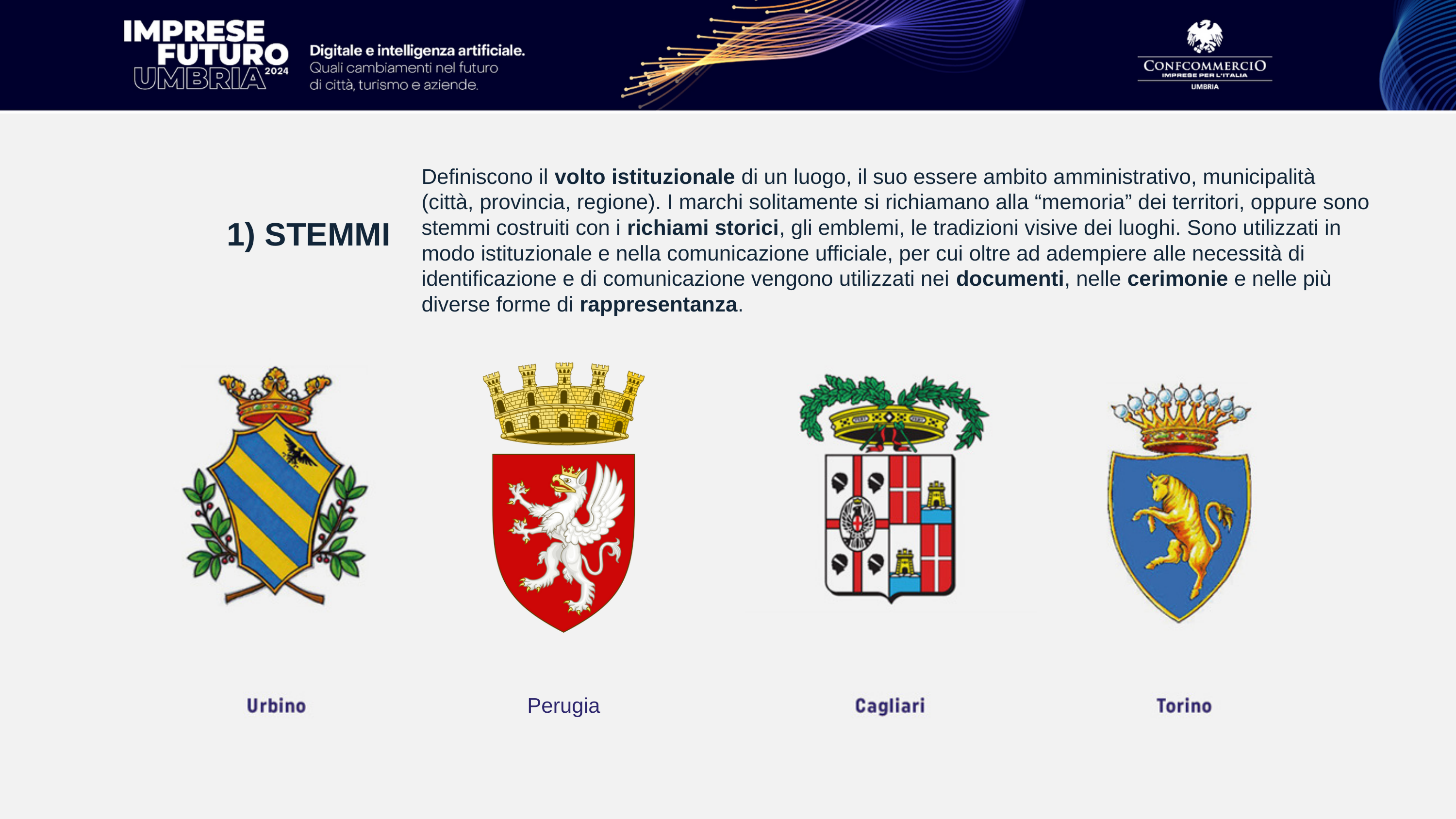

Definiscono il volto istituzionale di un luogo, il suo essere ambito amministrativo, municipalità (città, provincia, regione). I marchi solitamente si richiamano alla “memoria” dei territori, oppure sono stemmi costruiti con i richiami storici, gli emblemi, le tradizioni visive dei luoghi. Sono utilizzati in modo istituzionale e nella comunicazione ufficiale, per cui oltre ad adempiere alle necessità di identificazione e di comunicazione vengono utilizzati nei documenti, nelle cerimonie e nelle più diverse forme di rappresentanza.

1) STEMMI

Perugia